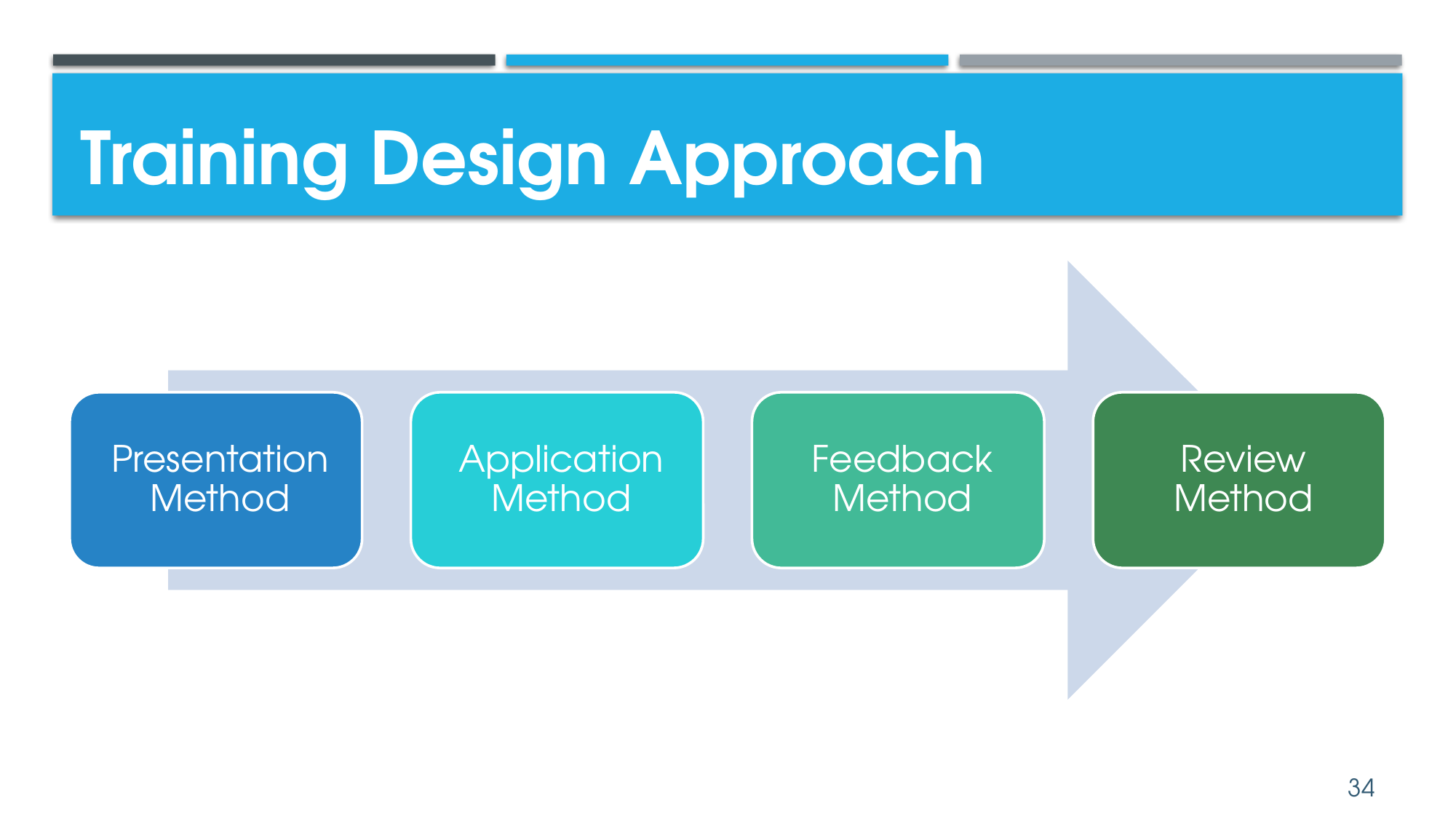

# Training Design Approach
Presentation Method
Application Method
Feedback Method
Review Method